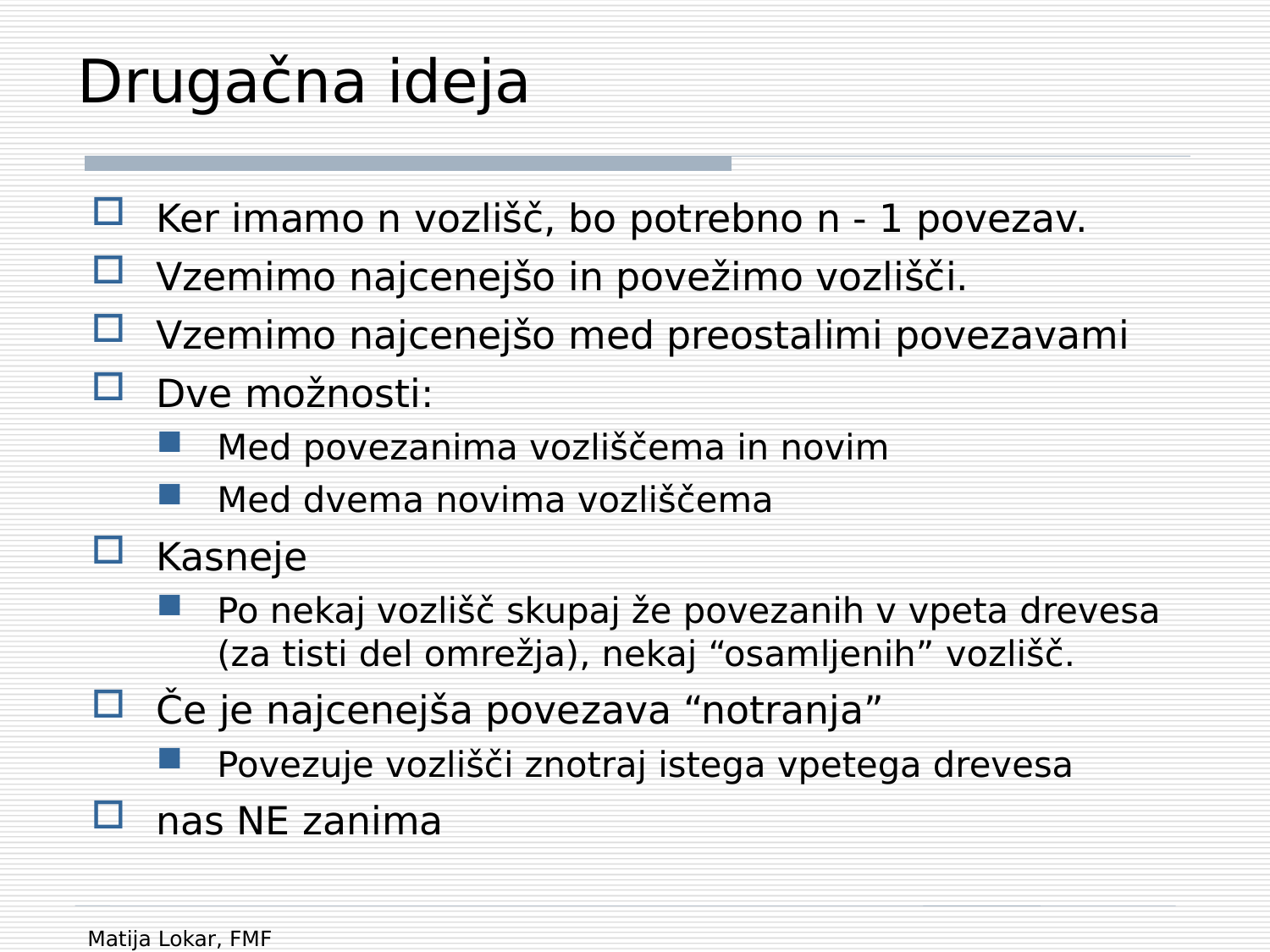

# Drugačna ideja
Ker imamo n vozlišč, bo potrebno n - 1 povezav.
Vzemimo najcenejšo in povežimo vozlišči.
Vzemimo najcenejšo med preostalimi povezavami
Dve možnosti:
Med povezanima vozliščema in novim
Med dvema novima vozliščema
Kasneje
Po nekaj vozlišč skupaj že povezanih v vpeta drevesa (za tisti del omrežja), nekaj “osamljenih” vozlišč.
Če je najcenejša povezava “notranja”
Povezuje vozlišči znotraj istega vpetega drevesa
nas NE zanima

Matija Lokar, FMF